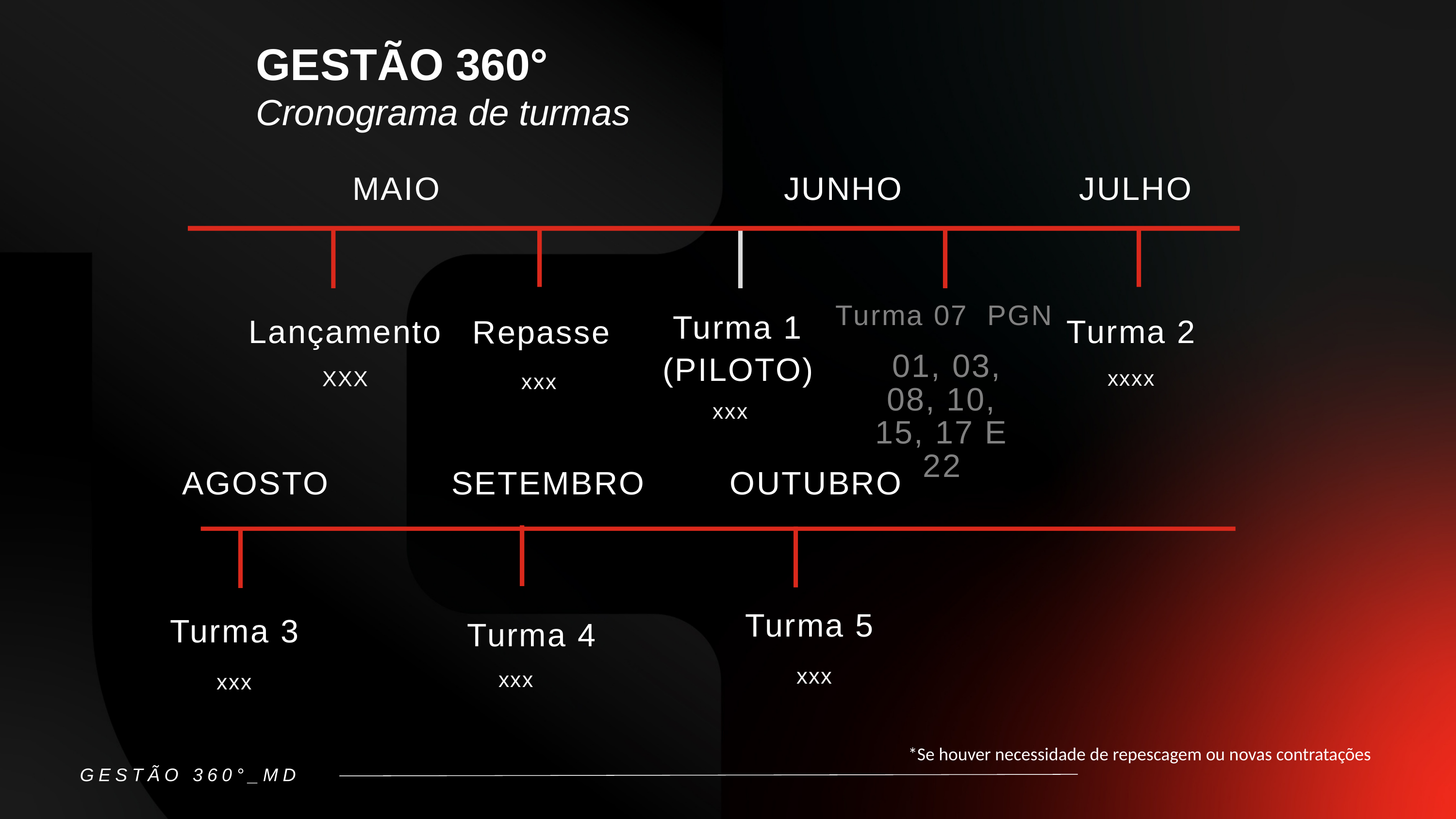

GESTÃO 360°
Cronograma de turmas

JUNHO
JULHO
MAIO

Turma 1 (PILOTO)
xxx
Turma 2
xxxx
Lançamento
XXX
Repasse
xxx
Turma 07  PGN
 01, 03, 08, 10, 15, 17 E 22
AGOSTO
SETEMBRO
OUTUBRO

Turma 5

xxx

Turma 3
xxx

Turma 4
xxx

*Se houver necessidade de repescagem ou novas contratações
GESTÃO 360°_MD